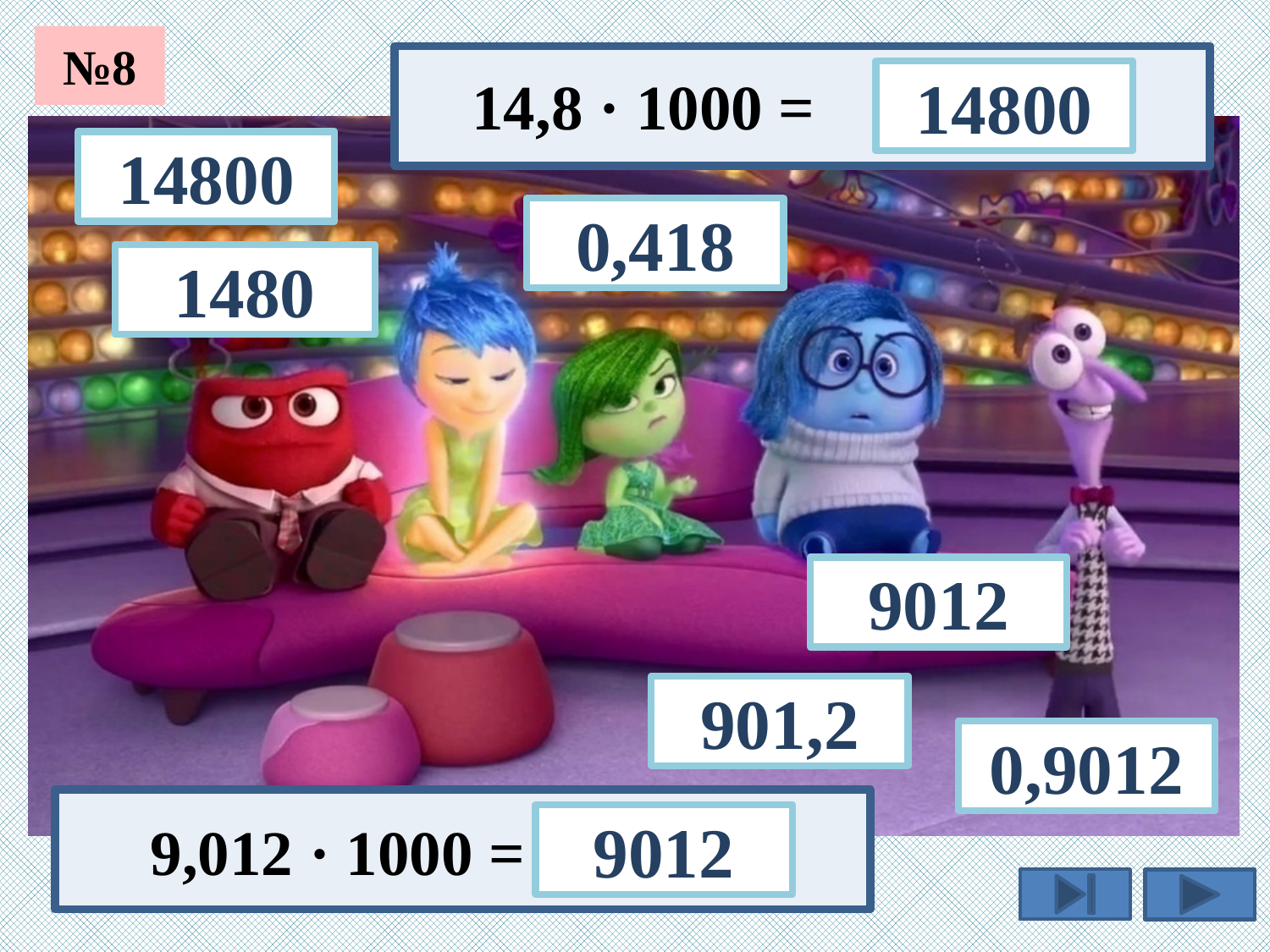

№8
14,8 · 1000 =
14800
14800
0,418
1480
9012
901,2
0,9012
9012
9,012 · 1000 =